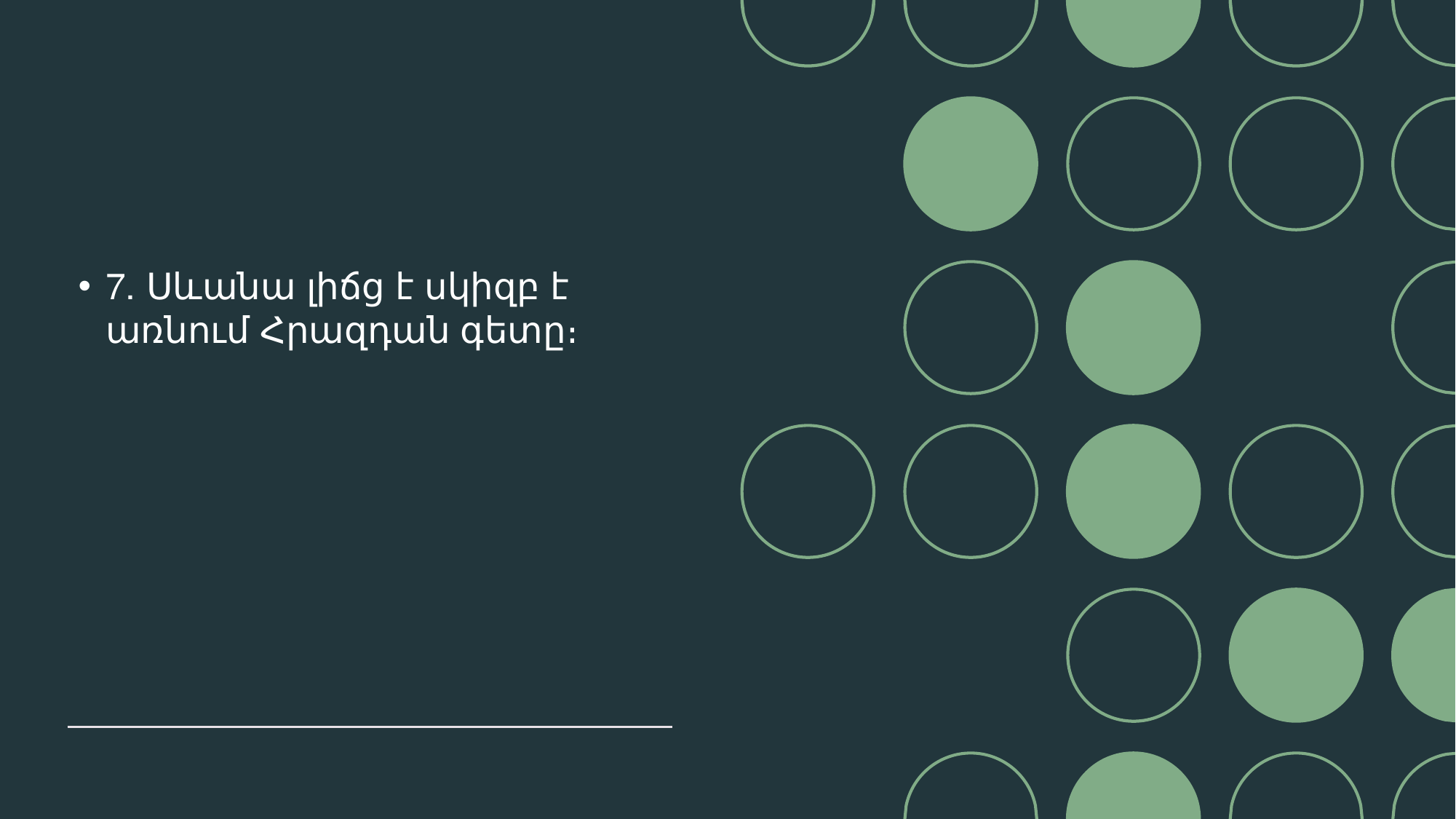

7. Սևանա լիճց է սկիզբ է առնում Հրազդան գետը։